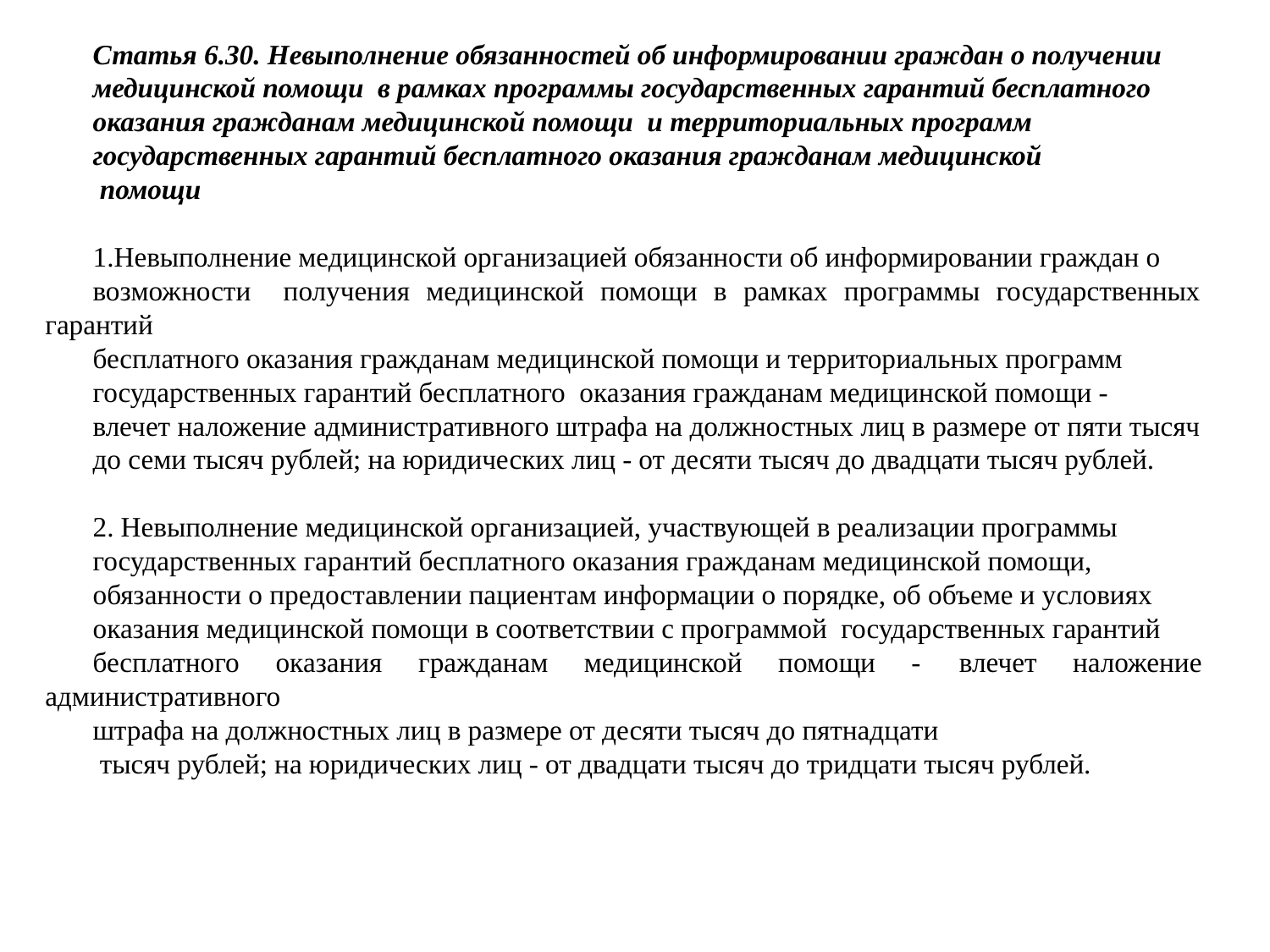

Статья 6.30. Невыполнение обязанностей об информировании граждан о получении
медицинской помощи  в рамках программы государственных гарантий бесплатного
оказания гражданам медицинской помощи  и территориальных программ
государственных гарантий бесплатного оказания гражданам медицинской
 помощи

Невыполнение медицинской организацией обязанности об информировании граждан о
возможности  получения медицинской помощи в рамках программы государственных гарантий
бесплатного оказания гражданам медицинской помощи и территориальных программ
государственных гарантий бесплатного  оказания гражданам медицинской помощи -
влечет наложение административного штрафа на должностных лиц в размере от пяти тысяч
до семи тысяч рублей; на юридических лиц - от десяти тысяч до двадцати тысяч рублей.

2. Невыполнение медицинской организацией, участвующей в реализации программы
государственных гарантий бесплатного оказания гражданам медицинской помощи,
обязанности о предоставлении пациентам информации о порядке, об объеме и условиях
оказания медицинской помощи в соответствии с программой  государственных гарантий
бесплатного оказания гражданам медицинской помощи - влечет наложение административного
штрафа на должностных лиц в размере от десяти тысяч до пятнадцати
 тысяч рублей; на юридических лиц - от двадцати тысяч до тридцати тысяч рублей.